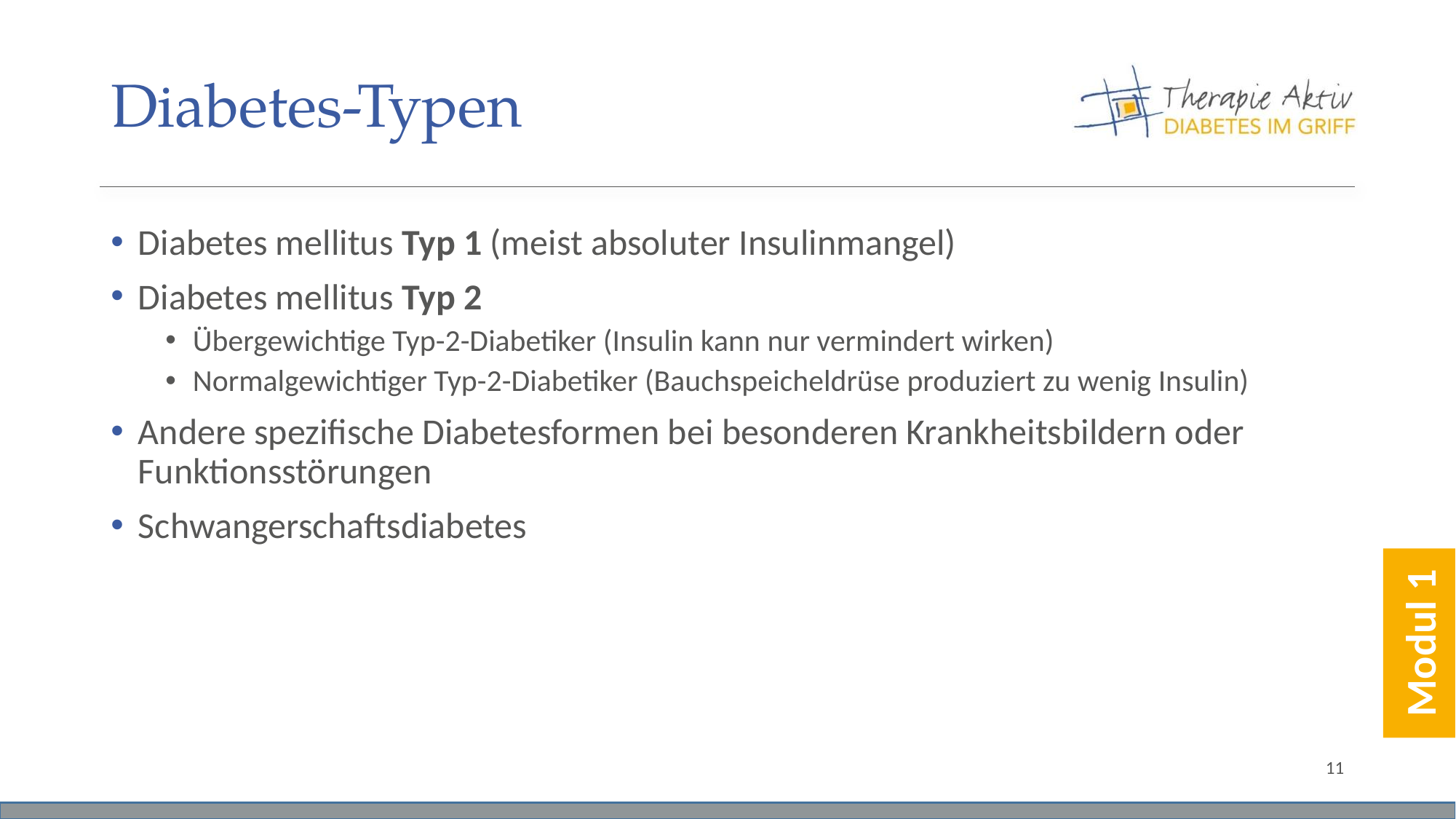

# Diabetes-Typen
Diabetes mellitus Typ 1 (meist absoluter Insulinmangel)
Diabetes mellitus Typ 2
Übergewichtige Typ-2-Diabetiker (Insulin kann nur vermindert wirken)
Normalgewichtiger Typ-2-Diabetiker (Bauchspeicheldrüse produziert zu wenig Insulin)
Andere spezifische Diabetesformen bei besonderen Krankheitsbildern oder Funktionsstörungen
Schwangerschaftsdiabetes
Modul 1